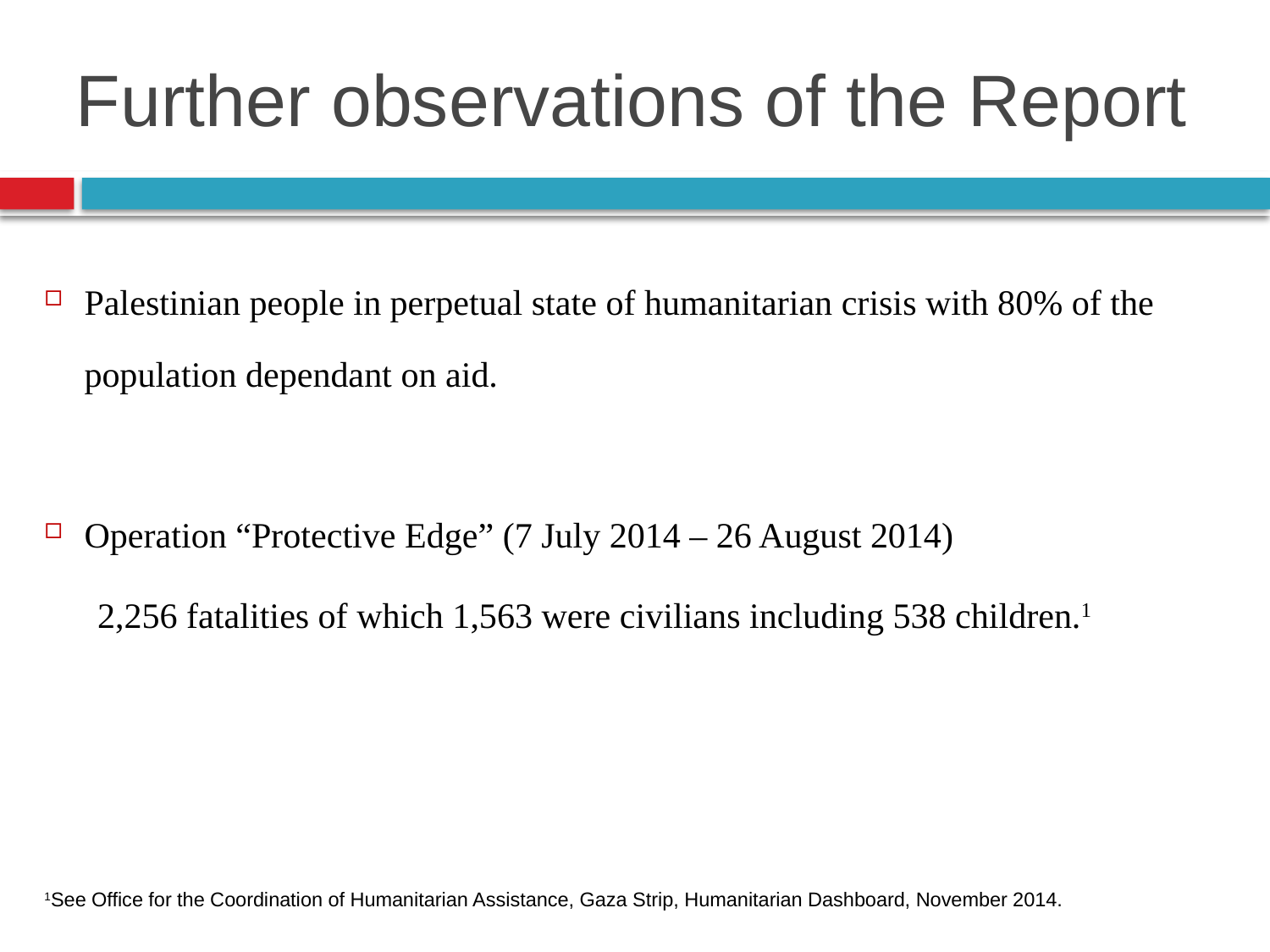

# Further observations of the Report
Palestinian people in perpetual state of humanitarian crisis with 80% of the population dependant on aid.

Operation “Protective Edge” (7 July 2014 – 26 August 2014)
      2,256 fatalities of which 1,563 were civilians including 538 children.1

1See Office for the Coordination of Humanitarian Assistance, Gaza Strip, Humanitarian Dashboard, November 2014.